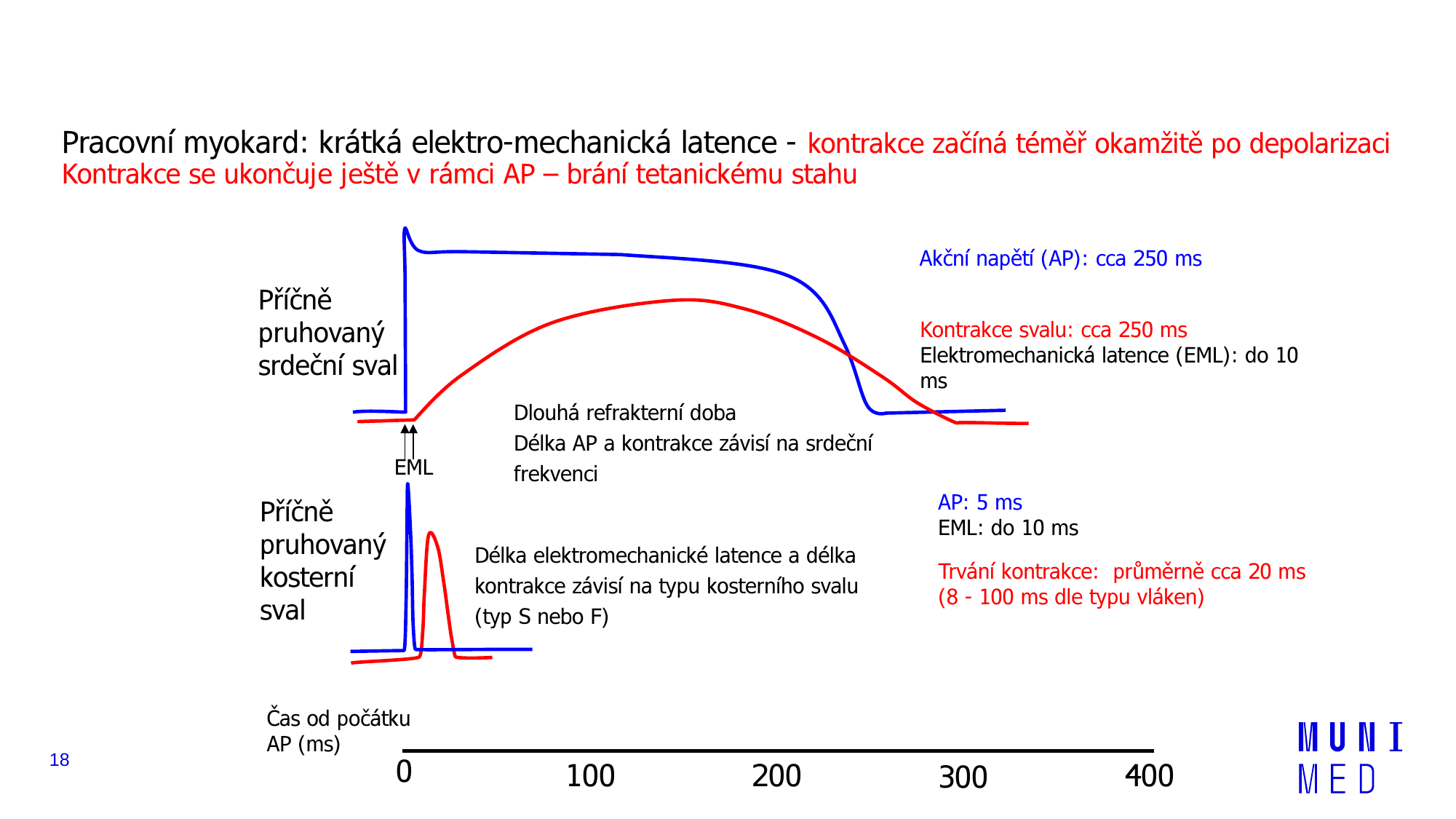

#
Pracovní myokard: krátká elektro-mechanická latence - kontrakce začíná téměř okamžitě po depolarizaci
Kontrakce se ukončuje ještě v rámci AP – brání tetanickému stahu

Akční napětí (AP): cca 250 ms
Příčně pruhovaný srdeční sval
Kontrakce svalu: cca 250 ms
Elektromechanická latence (EML): do 10 ms
Dlouhá refrakterní doba
Délka AP a kontrakce závisí na srdeční frekvenci
EML

AP: 5 ms
EML: do 10 ms
Příčně pruhovaný kosterní sval
Délka elektromechanické latence a délka kontrakce závisí na typu kosterního svalu
(typ S nebo F)
Trvání kontrakce:  průměrně cca 20 ms
(8 - 100 ms dle typu vláken)
Čas od počátku AP (ms)
18
0
100
200
400
300